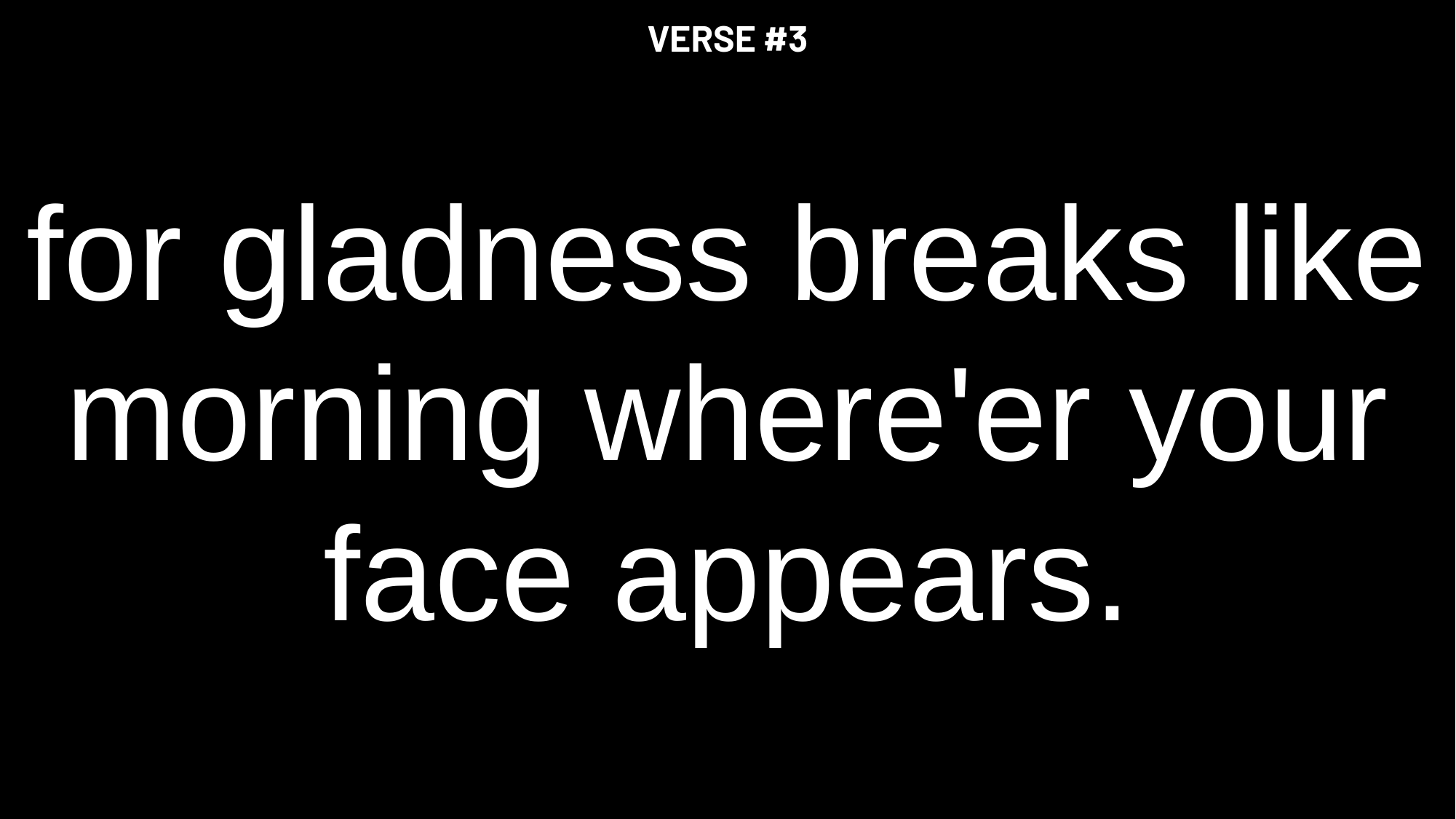

VERSE #3
for gladness breaks like morning where'er your face appears.